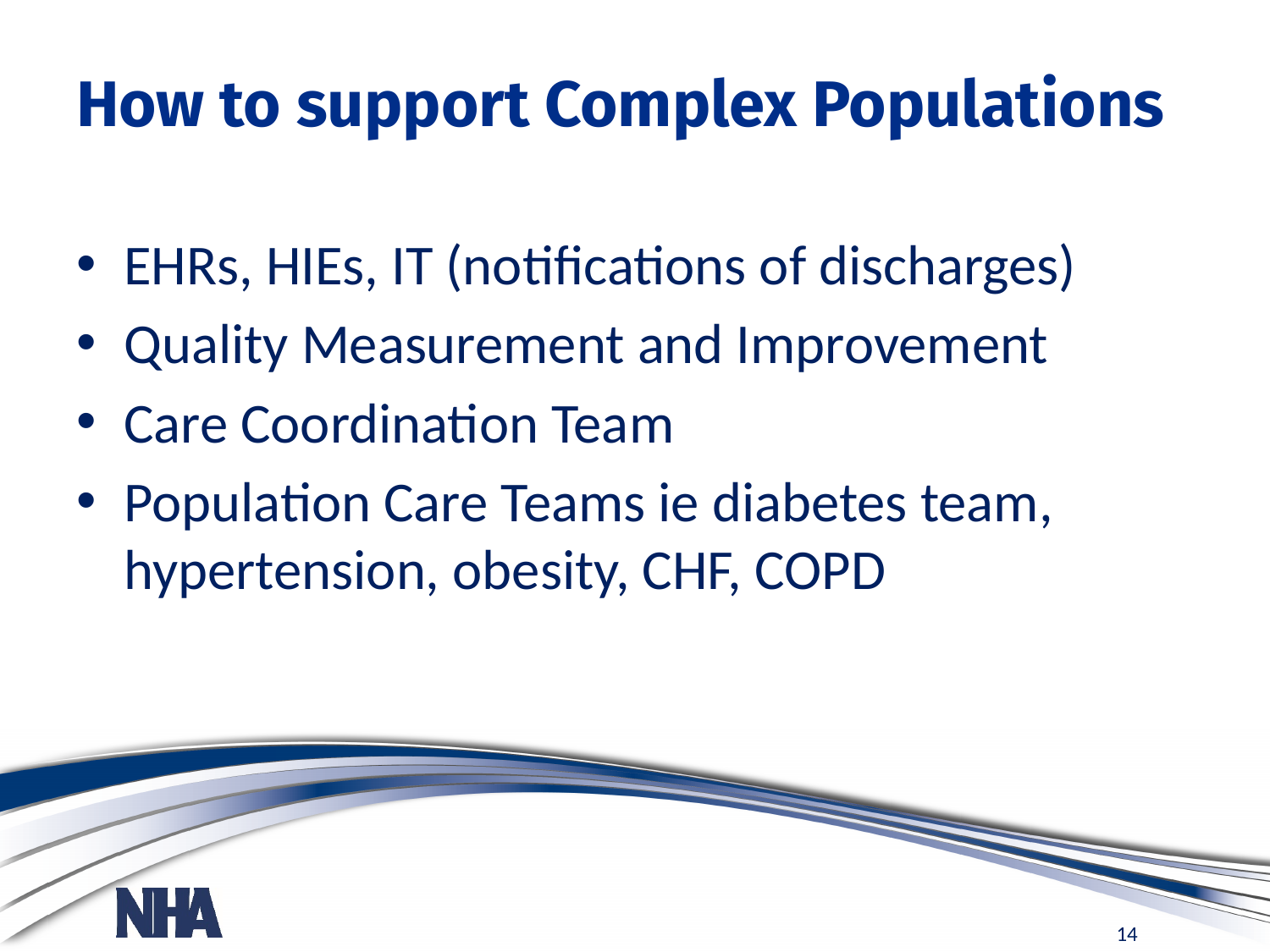

# How to support Complex Populations
EHRs, HIEs, IT (notifications of discharges)
Quality Measurement and Improvement
Care Coordination Team
Population Care Teams ie diabetes team, hypertension, obesity, CHF, COPD